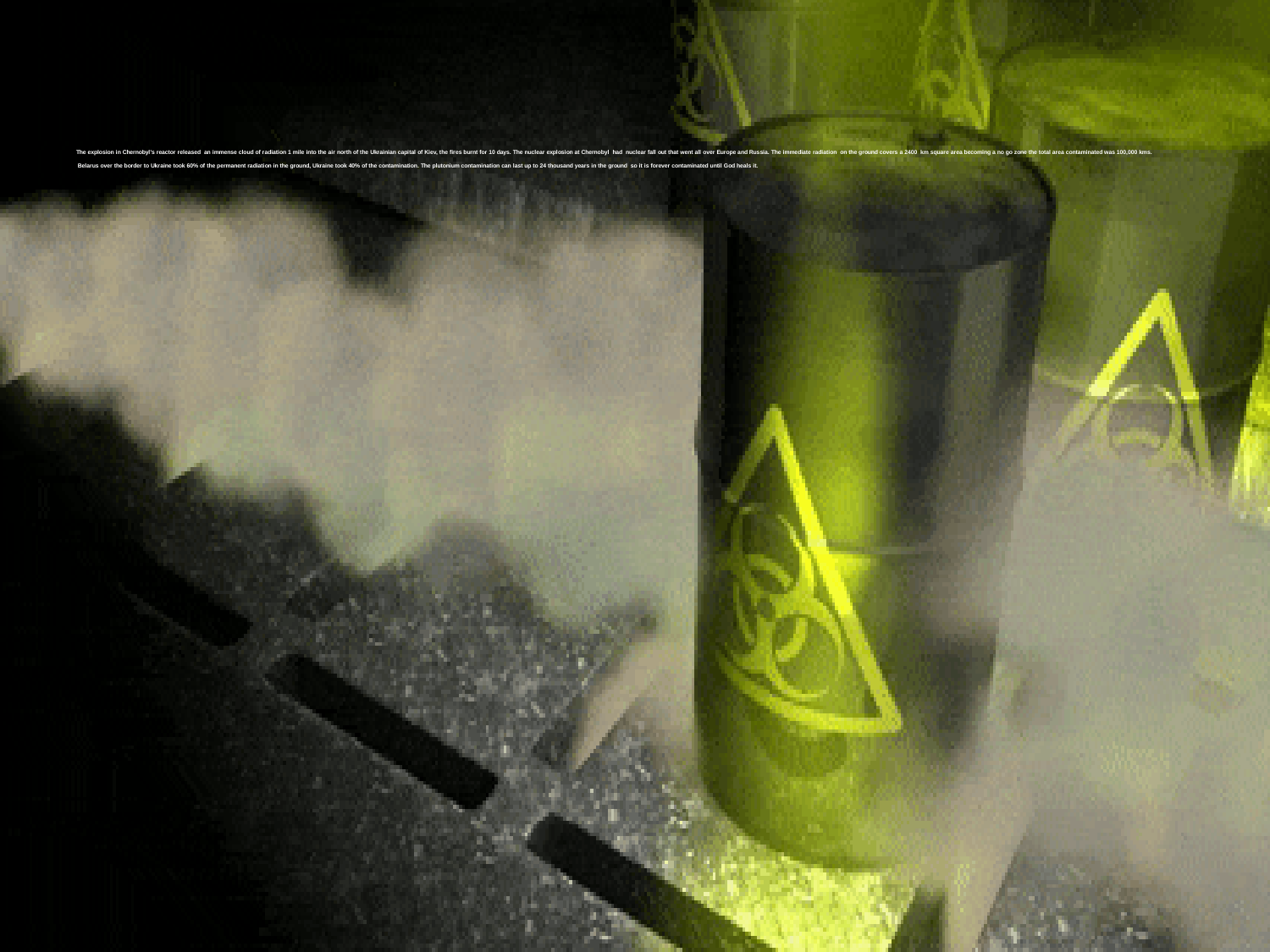

# The explosion in Chernobyl's reactor released  an immense cloud of radiation 1 mile into the air north of the Ukrainian capital of Kiev, the fires burnt for 10 days. The nuclear explosion at Chernobyl  had  nuclear fall out that went all over Europe and Russia. The immediate radiation  on the ground covers a 2400  km square area becoming a no go zone the total area contaminated was 100,000 kms. Belarus over the border to Ukraine took 60% of the permanent radiation in the ground, Ukraine took 40% of the contamination. The plutonium contamination can last up to 24 thousand years in the ground  so it is forever contaminated until God heals it.